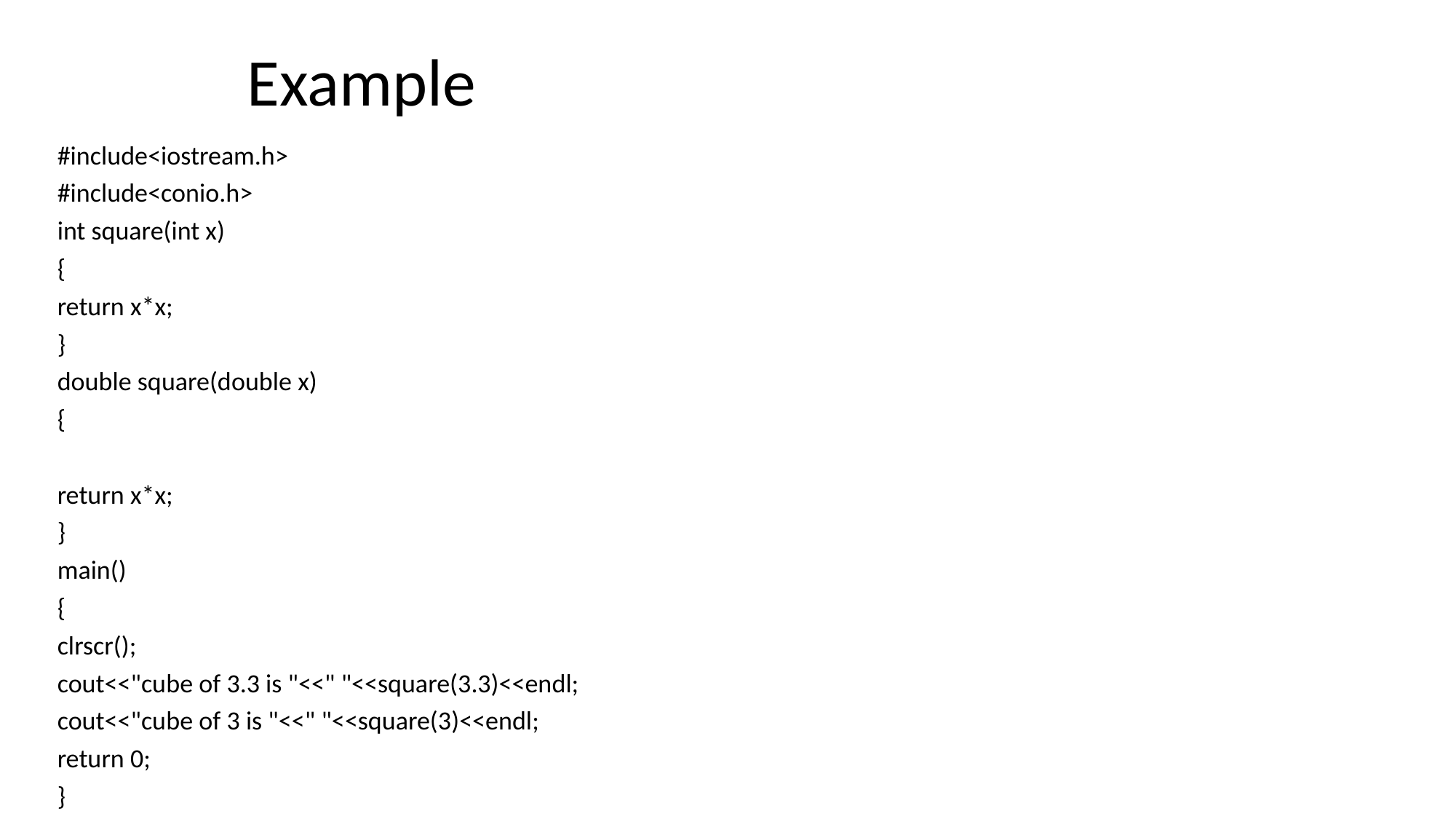

# Example
#include<iostream.h>
#include<conio.h>
int square(int x)
{
return x*x;
}
double square(double x)
{

return x*x;
}
main()
{
clrscr();
cout<<"cube of 3.3 is "<<" "<<square(3.3)<<endl;
cout<<"cube of 3 is "<<" "<<square(3)<<endl;
return 0;
}